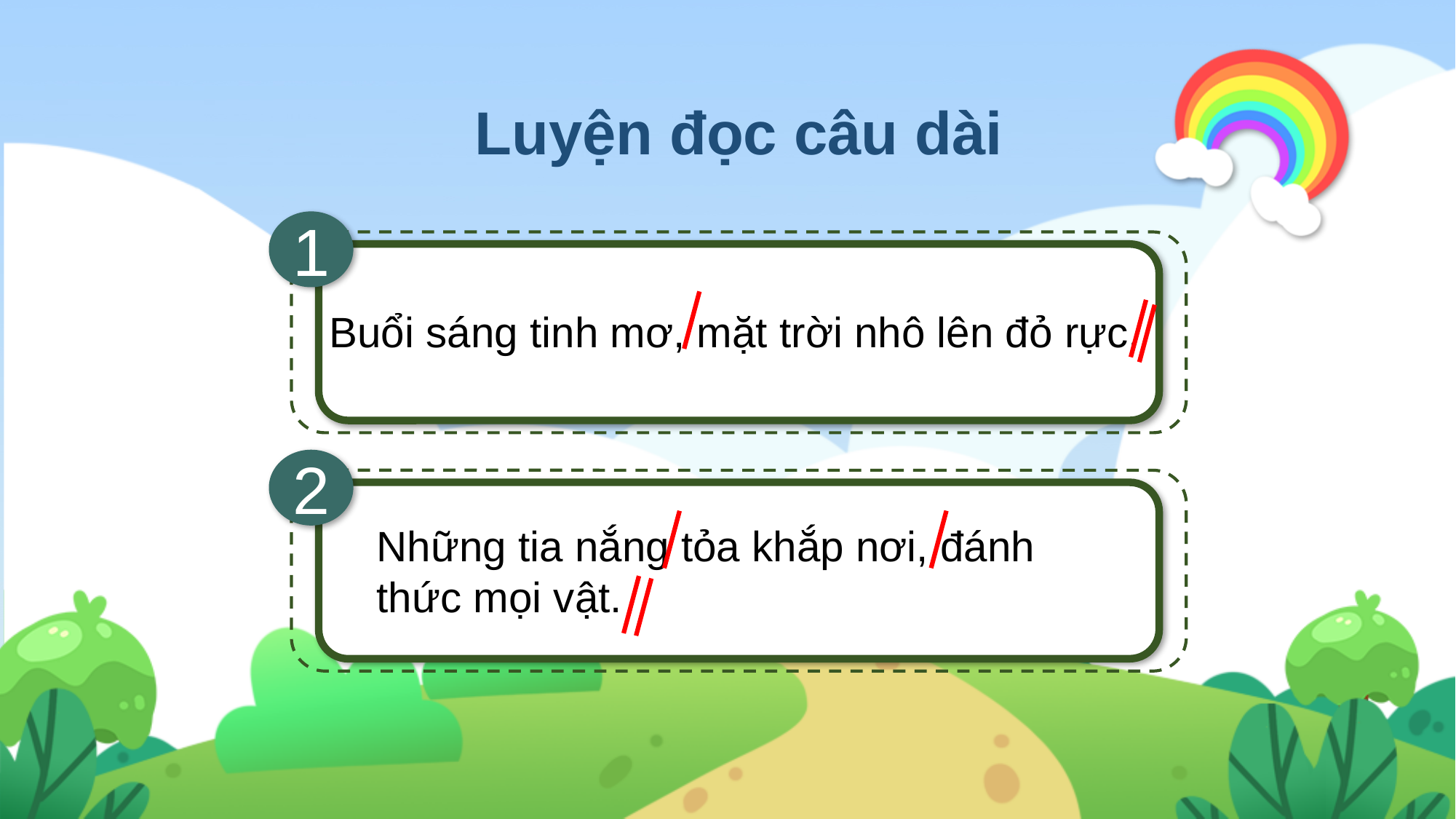

Luyện đọc câu dài
1

Buổi sáng tinh mơ, mặt trời nhô lên đỏ rực.
2

Những tia nắng tỏa khắp nơi, đánh thức mọi vật.